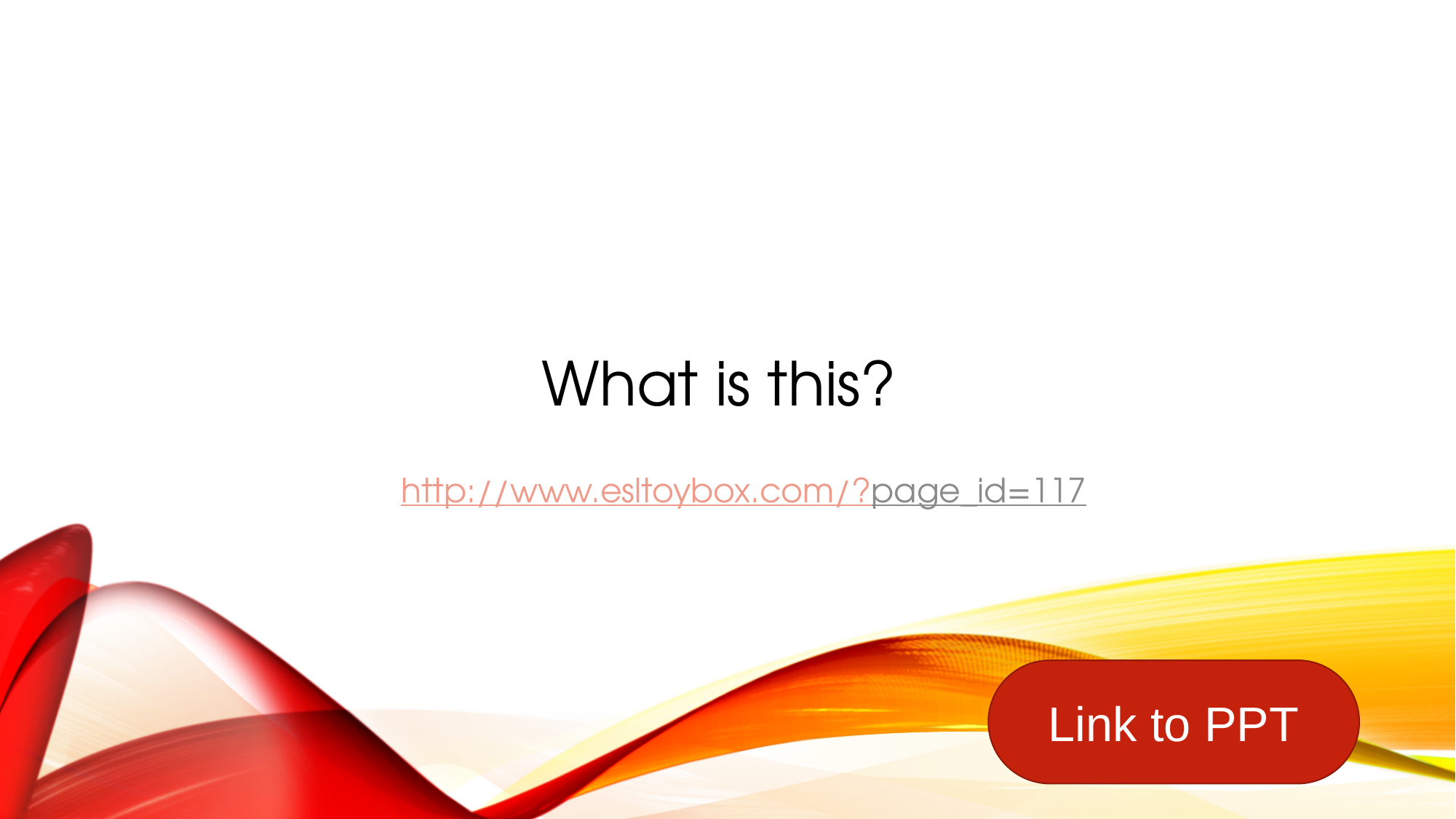

# What is this?
http://www.esltoybox.com/?page_id=117
Link to PPT